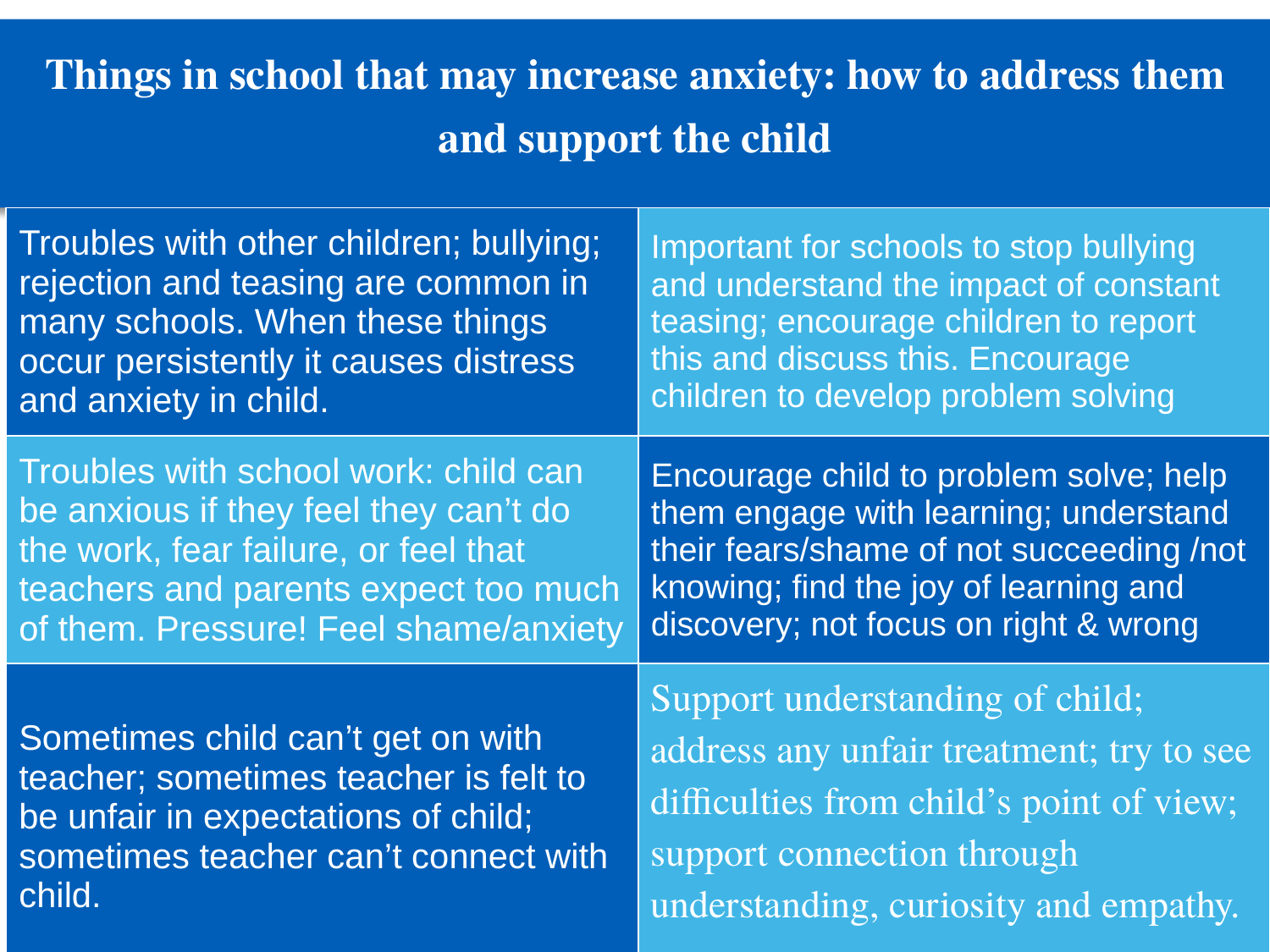

# Things in school that may increase anxiety: how to address them and support the child
| Troubles with other children; bullying; rejection and teasing are common in many schools. When these things occur persistently it causes distress and anxiety in child. | Important for schools to stop bullying and understand the impact of constant teasing; encourage children to report this and discuss this. Encourage children to develop problem solving |
| --- | --- |
| Troubles with school work: child can be anxious if they feel they can’t do the work, fear failure, or feel that teachers and parents expect too much of them. Pressure! Feel shame/anxiety | Encourage child to problem solve; help them engage with learning; understand their fears/shame of not succeeding /not knowing; find the joy of learning and discovery; not focus on right & wrong |
| Sometimes child can’t get on with teacher; sometimes teacher is felt to be unfair in expectations of child; sometimes teacher can’t connect with child. | Support understanding of child; address any unfair treatment; try to see difficulties from child’s point of view; support connection through understanding, curiosity and empathy. |